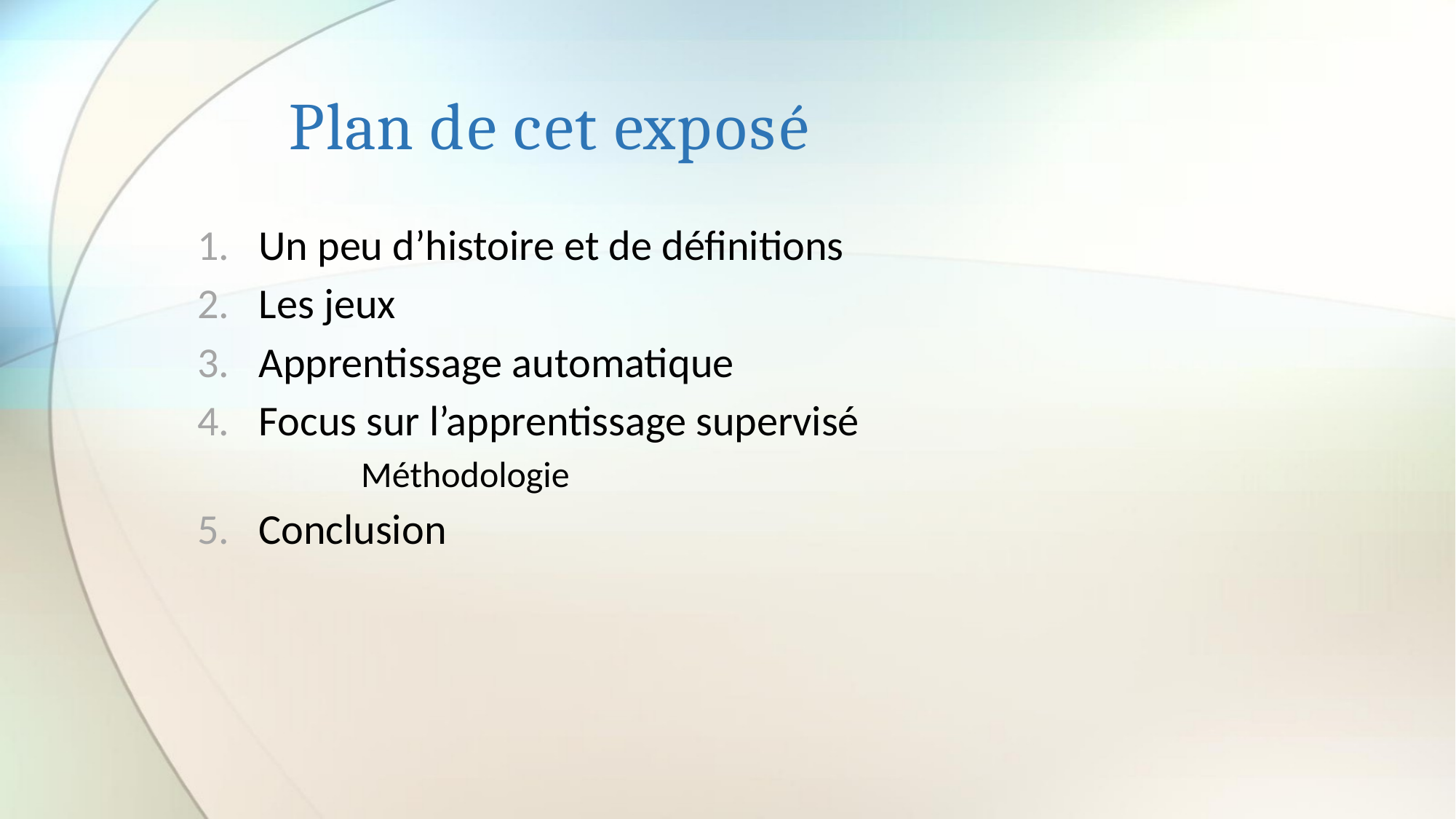

# Plan de cet exposé
Un peu d’histoire et de définitions
Les jeux
Apprentissage automatique
Focus sur l’apprentissage supervisé
	Méthodologie
Conclusion